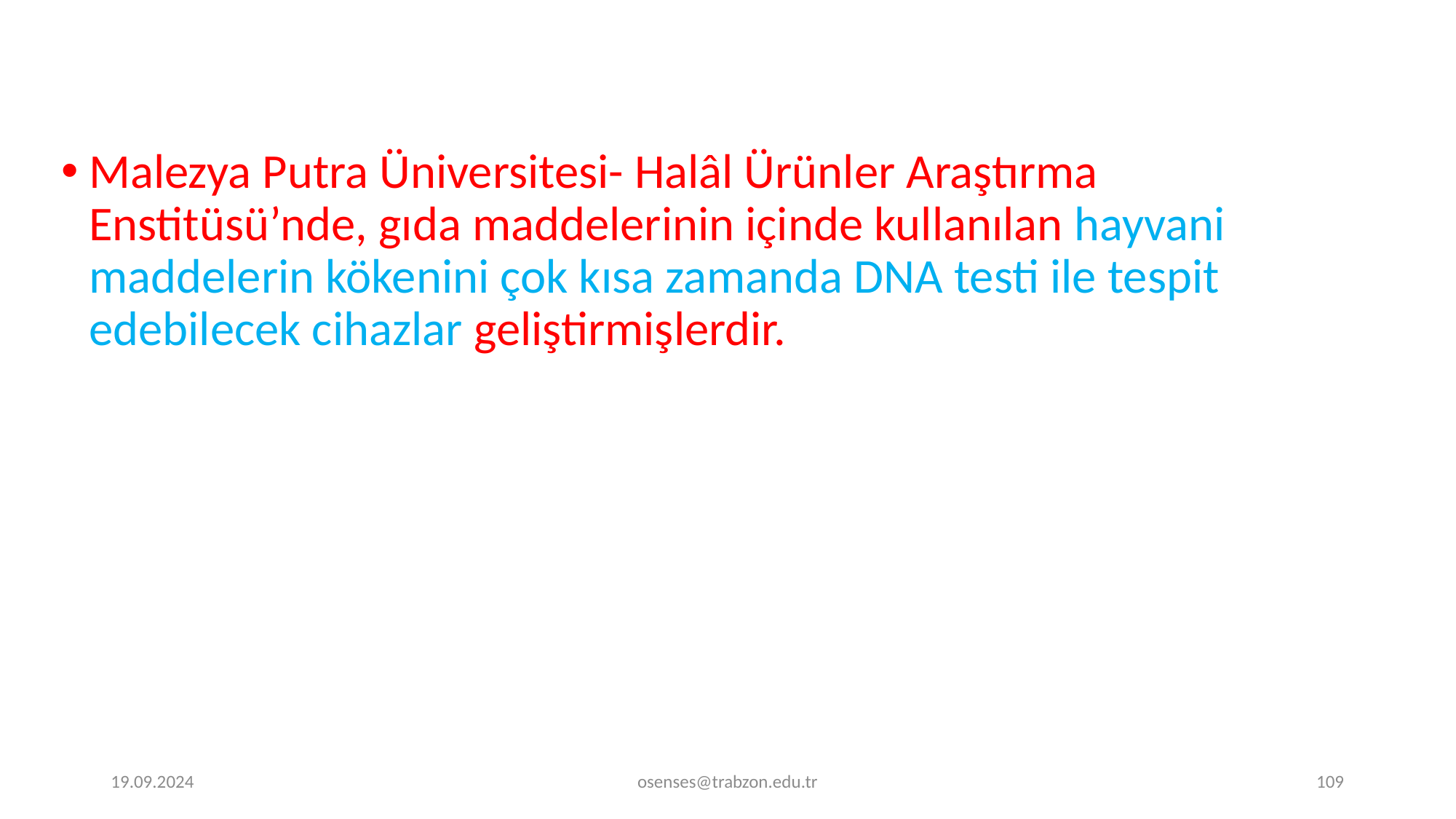

Malezya Putra Üniversitesi- Halâl Ürünler Araştırma Enstitüsü’nde, gıda maddelerinin içinde kullanılan hayvani maddelerin kökenini çok kısa zamanda DNA testi ile tespit edebilecek cihazlar geliştirmişlerdir.

19.09.2024
osenses@trabzon.edu.tr
109